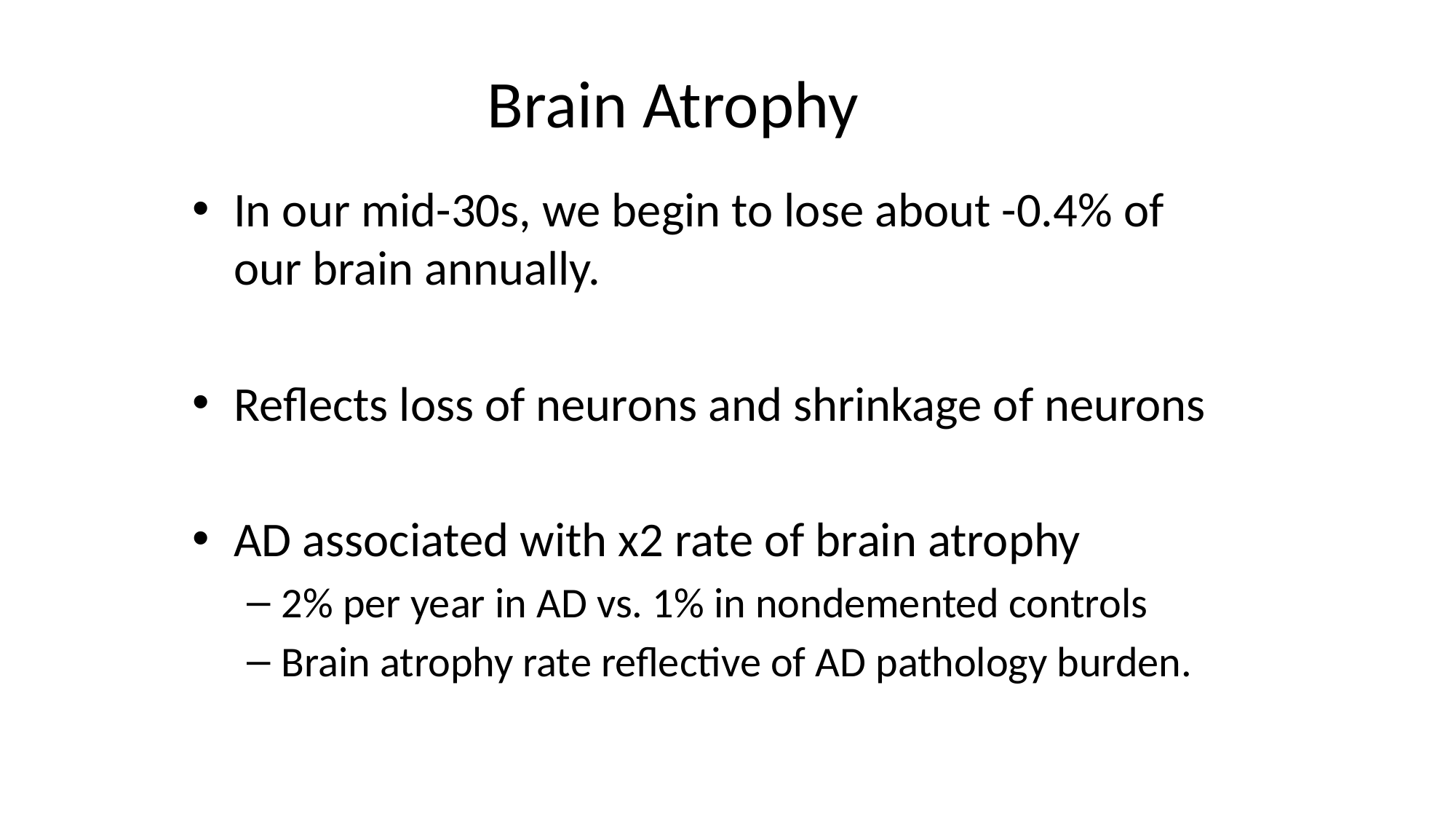

Brain Atrophy
In our mid-30s, we begin to lose about -0.4% of our brain annually.

Reflects loss of neurons and shrinkage of neurons

AD associated with x2 rate of brain atrophy
2% per year in AD vs. 1% in nondemented controls
Brain atrophy rate reflective of AD pathology burden.